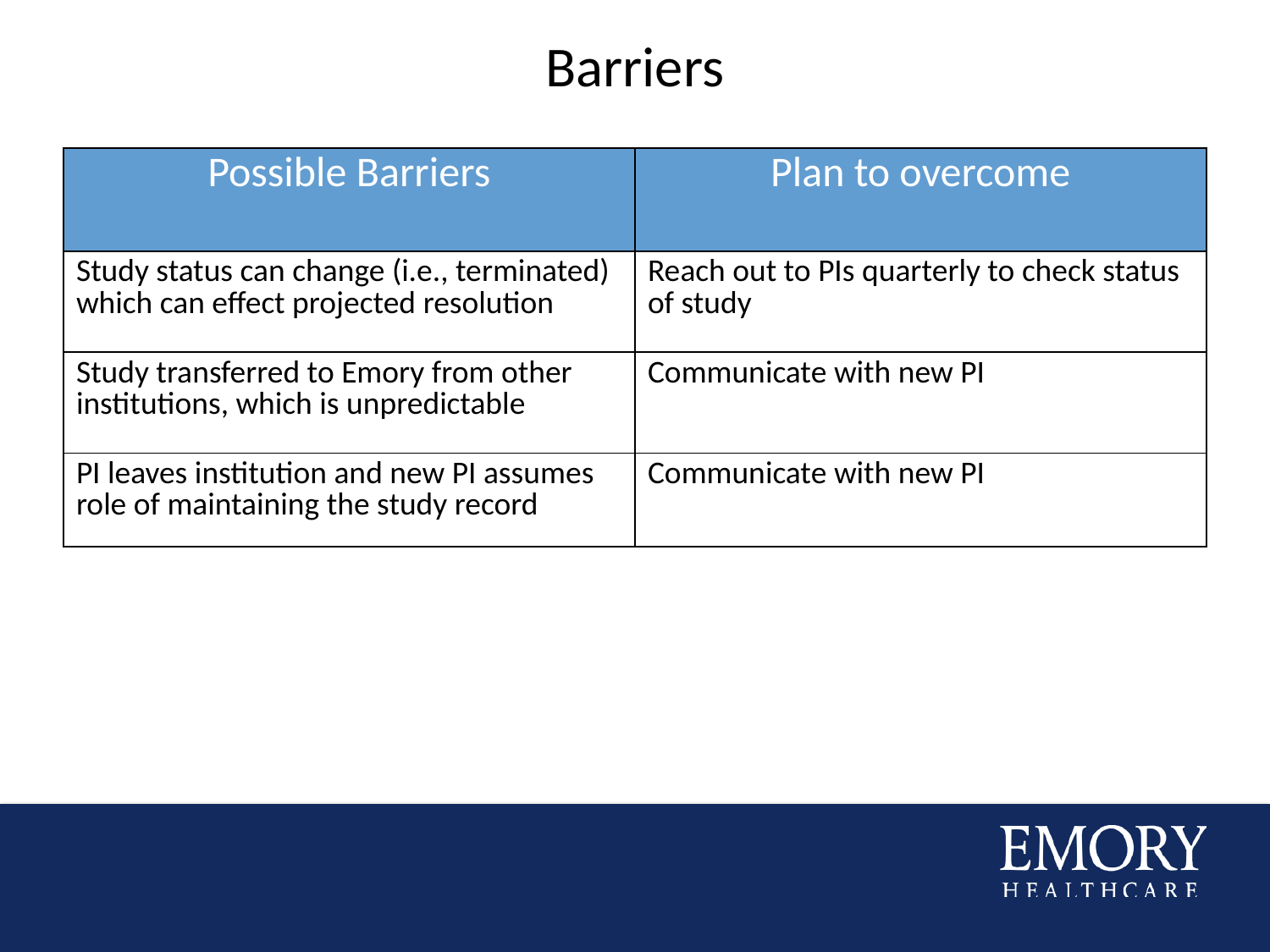

# Barriers
| Possible Barriers | Plan to overcome |
| --- | --- |
| Study status can change (i.e., terminated) which can effect projected resolution | Reach out to PIs quarterly to check status of study |
| Study transferred to Emory from other institutions, which is unpredictable | Communicate with new PI |
| PI leaves institution and new PI assumes role of maintaining the study record | Communicate with new PI |